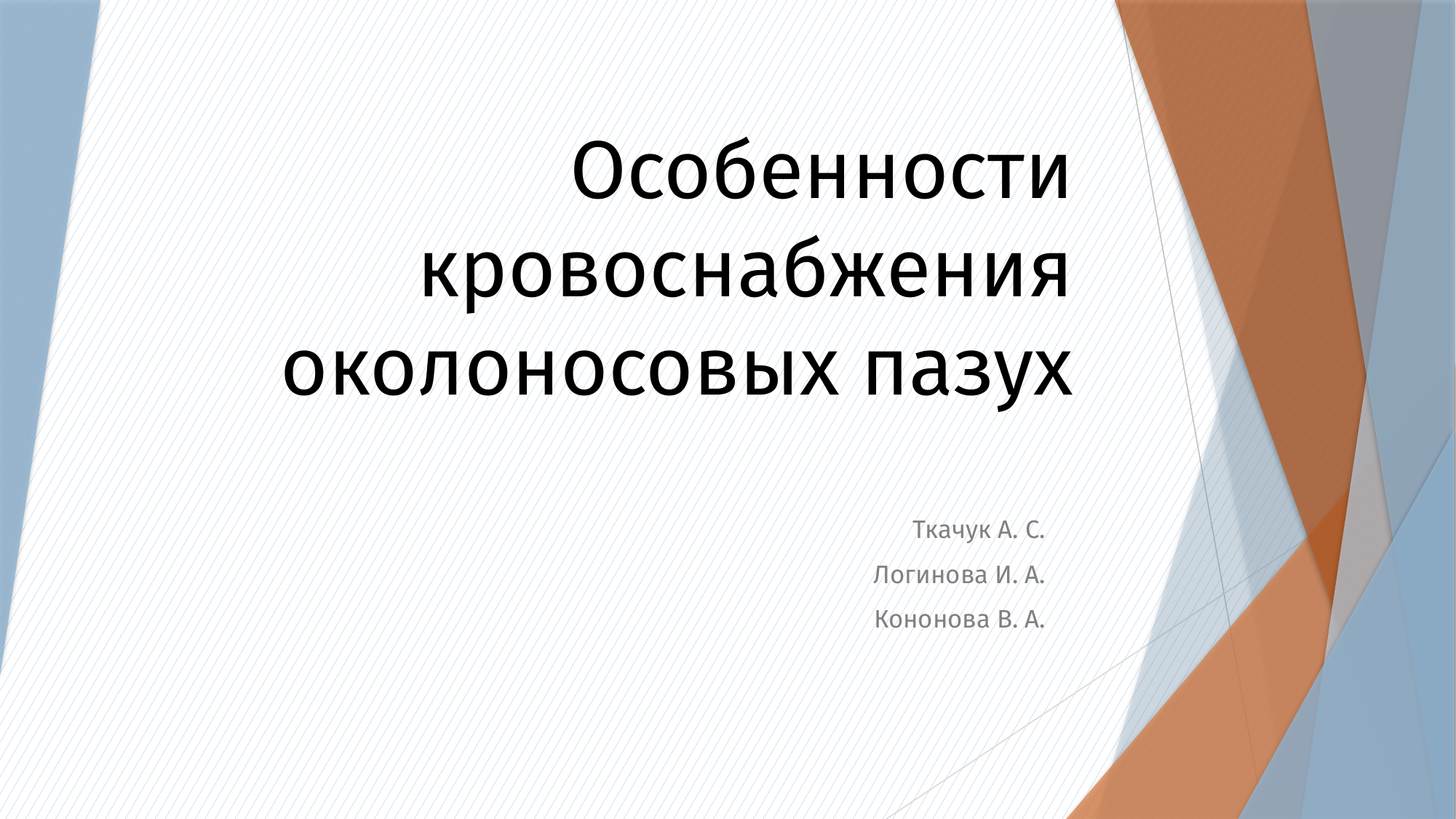

# Особенности кровоснабжения околоносовых пазух
Ткачук А. С.
Логинова И. А.
Кононова В. А.